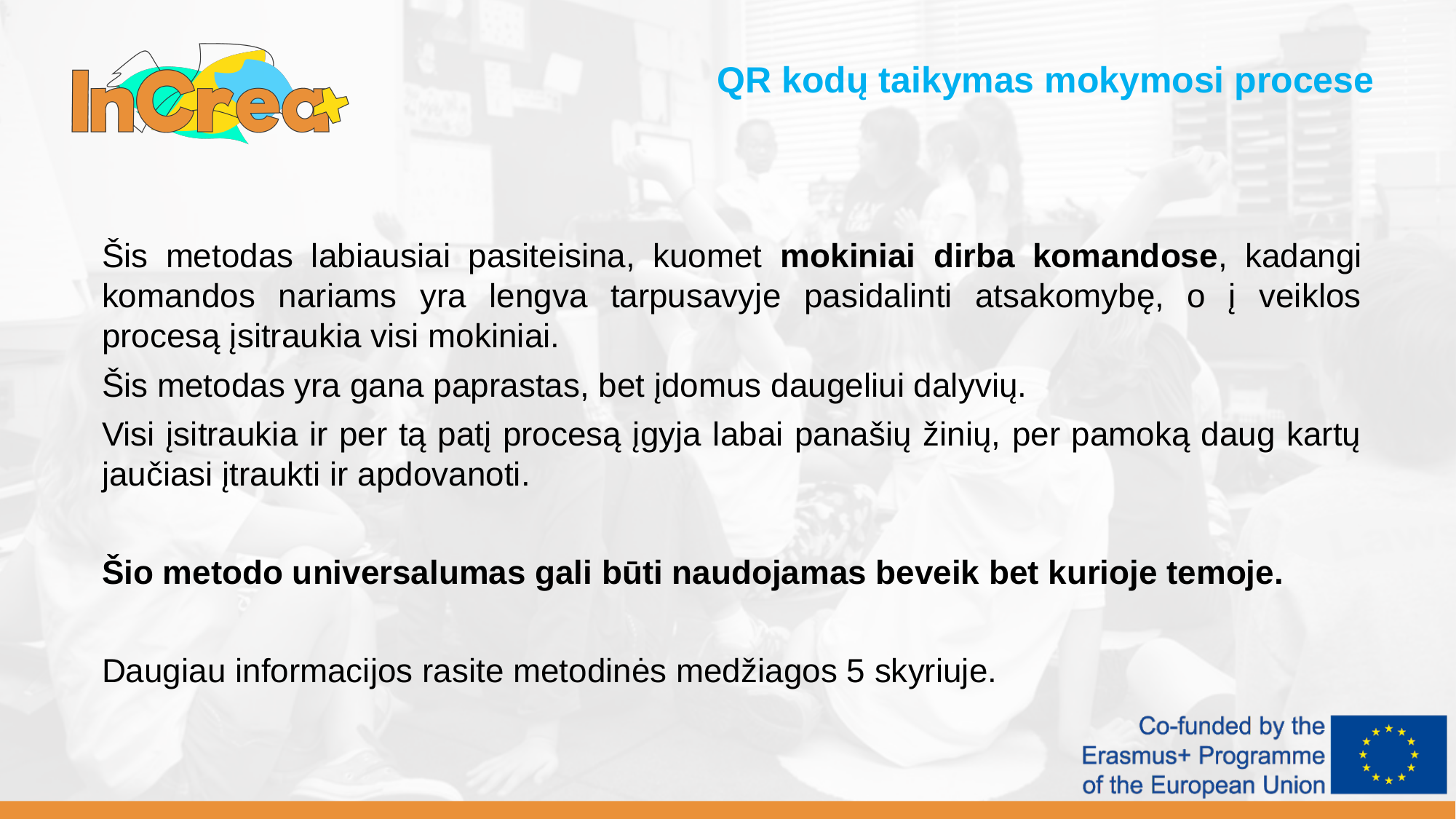

QR kodų taikymas mokymosi procese
Šis metodas labiausiai pasiteisina, kuomet mokiniai dirba komandose, kadangi komandos nariams yra lengva tarpusavyje pasidalinti atsakomybę, o į veiklos procesą įsitraukia visi mokiniai.
Šis metodas yra gana paprastas, bet įdomus daugeliui dalyvių.
Visi įsitraukia ir per tą patį procesą įgyja labai panašių žinių, per pamoką daug kartų jaučiasi įtraukti ir apdovanoti.

Šio metodo universalumas gali būti naudojamas beveik bet kurioje temoje.

Daugiau informacijos rasite metodinės medžiagos 5 skyriuje.